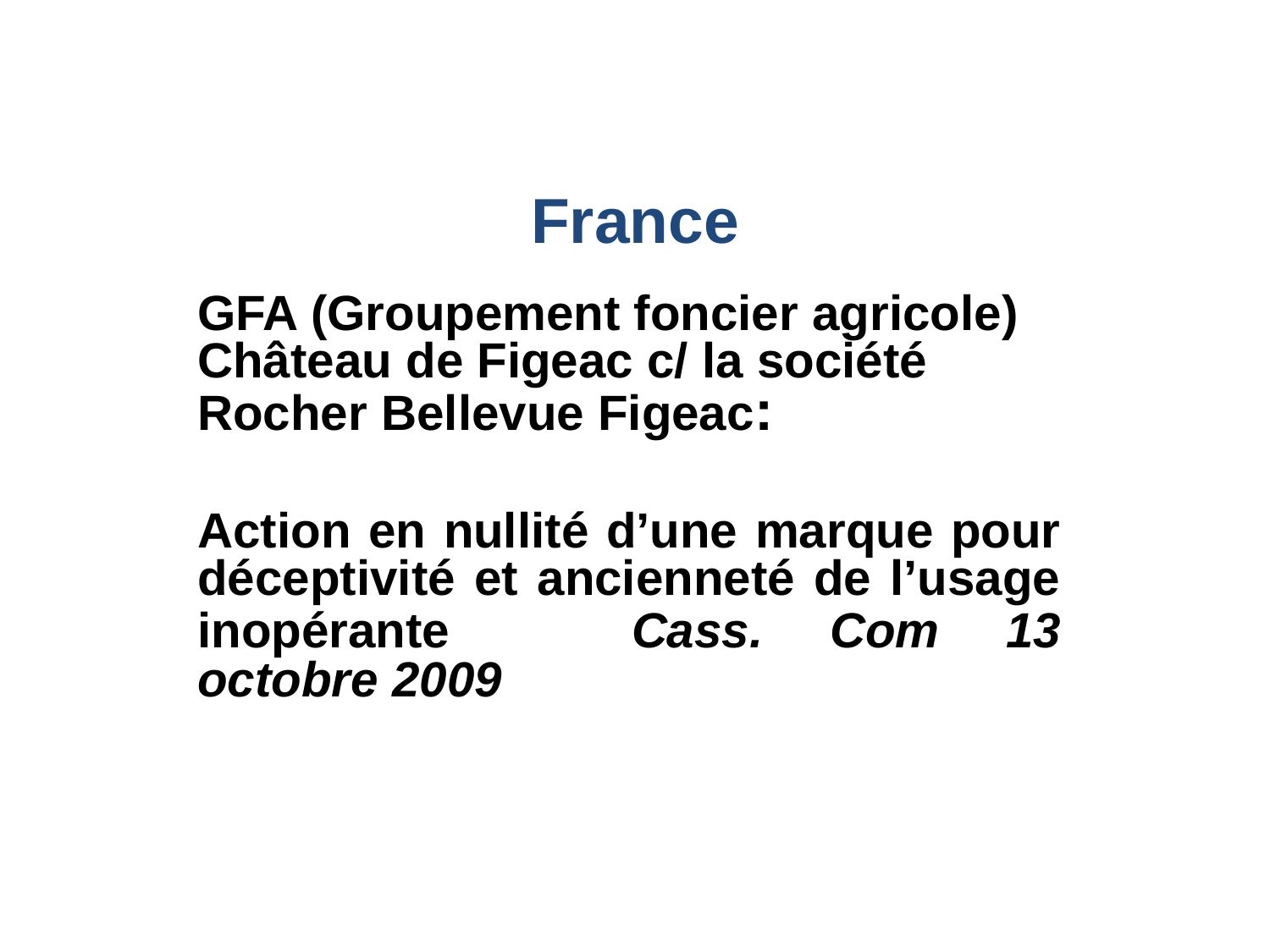

# France
GFA (Groupement foncier agricole) Château de Figeac c/ la société Rocher Bellevue Figeac:

Action en nullité d’une marque pour déceptivité et ancienneté de l’usage inopérante 	Cass. Com 13 octobre 2009